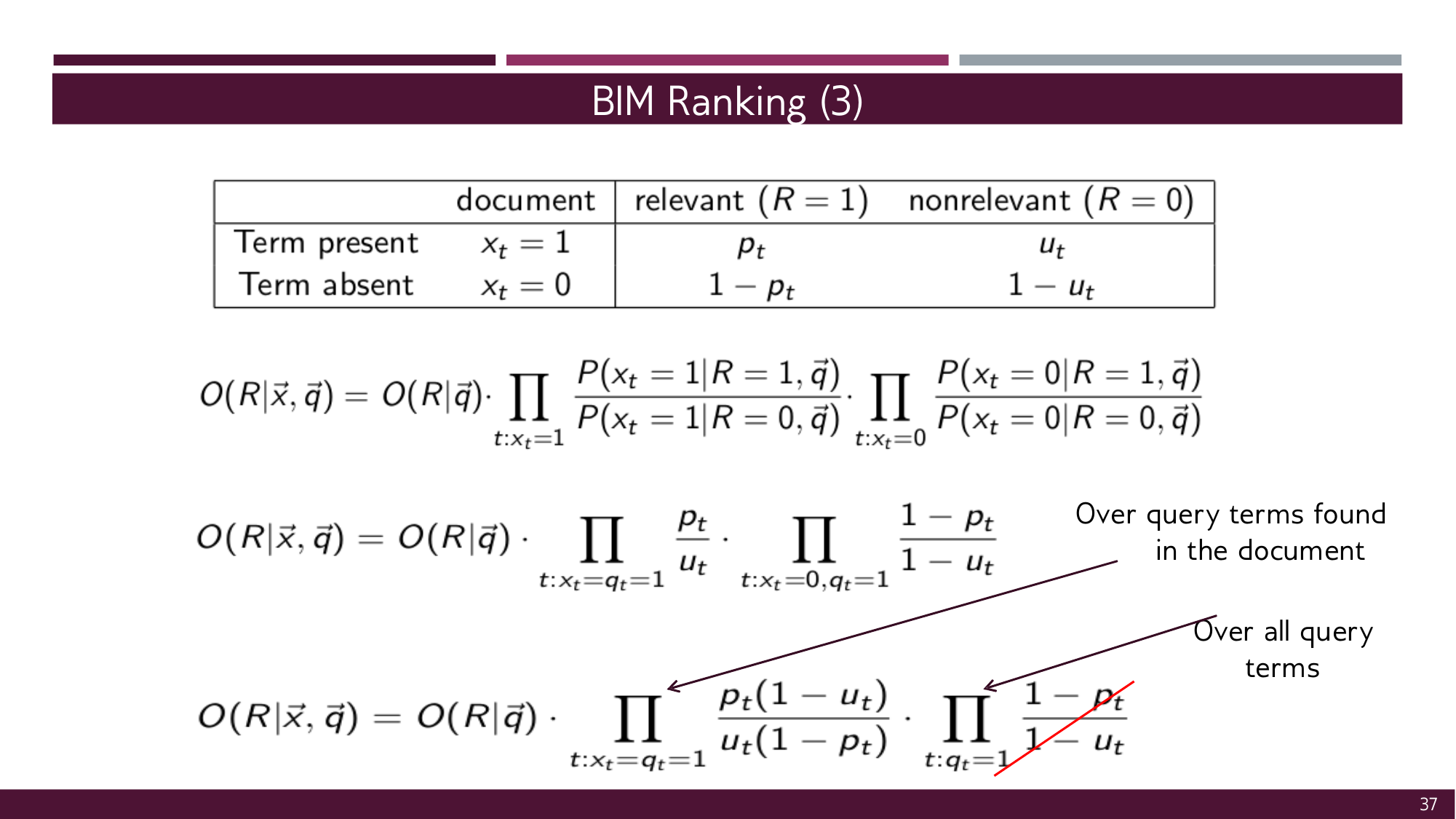

BIM Ranking (3)

Over query terms found in the document

Over all query
terms

37